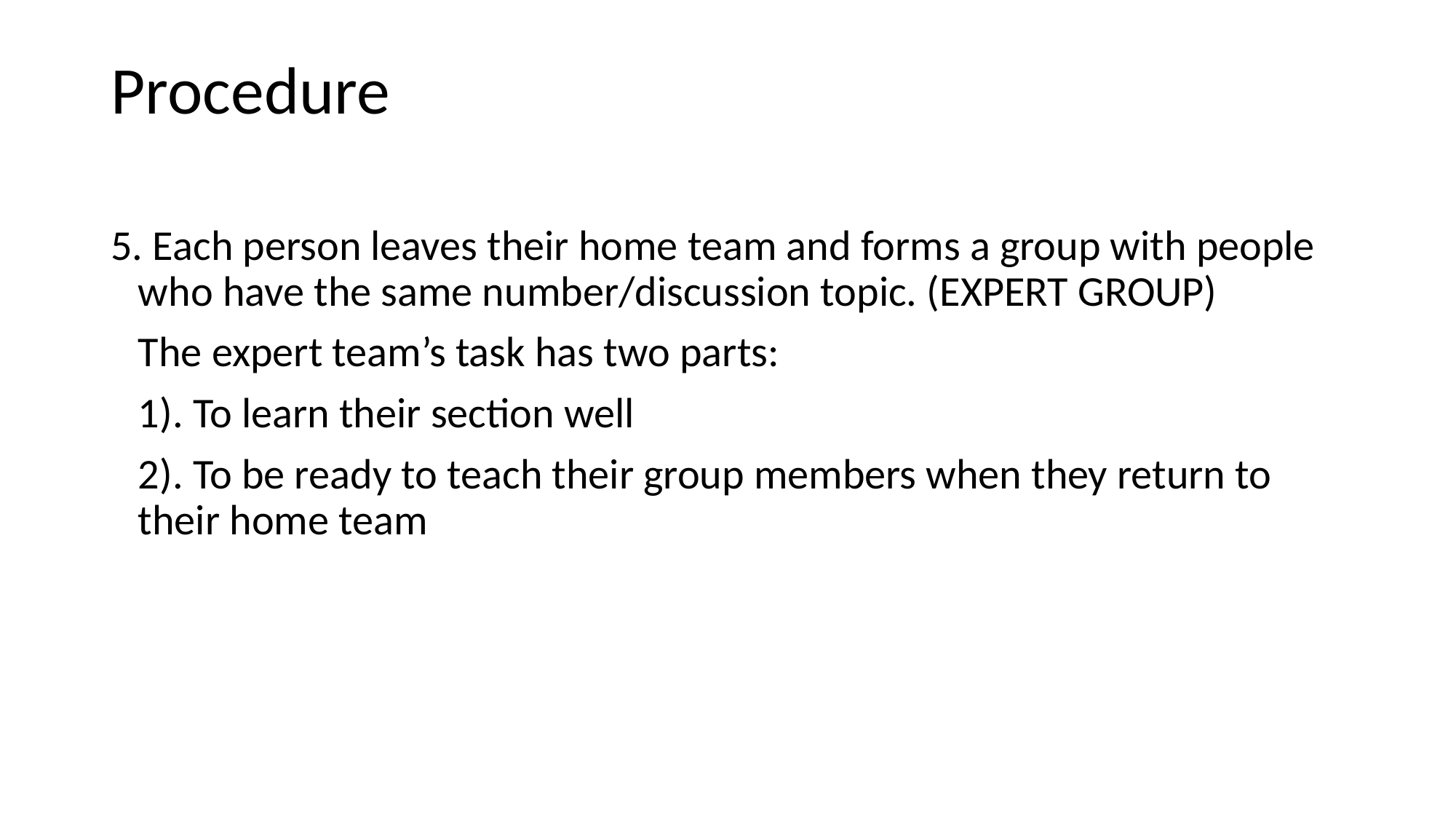

# Procedure
5. Each person leaves their home team and forms a group with people who have the same number/discussion topic. (EXPERT GROUP)
	The expert team’s task has two parts:
	1). To learn their section well
	2). To be ready to teach their group members when they return to their home team